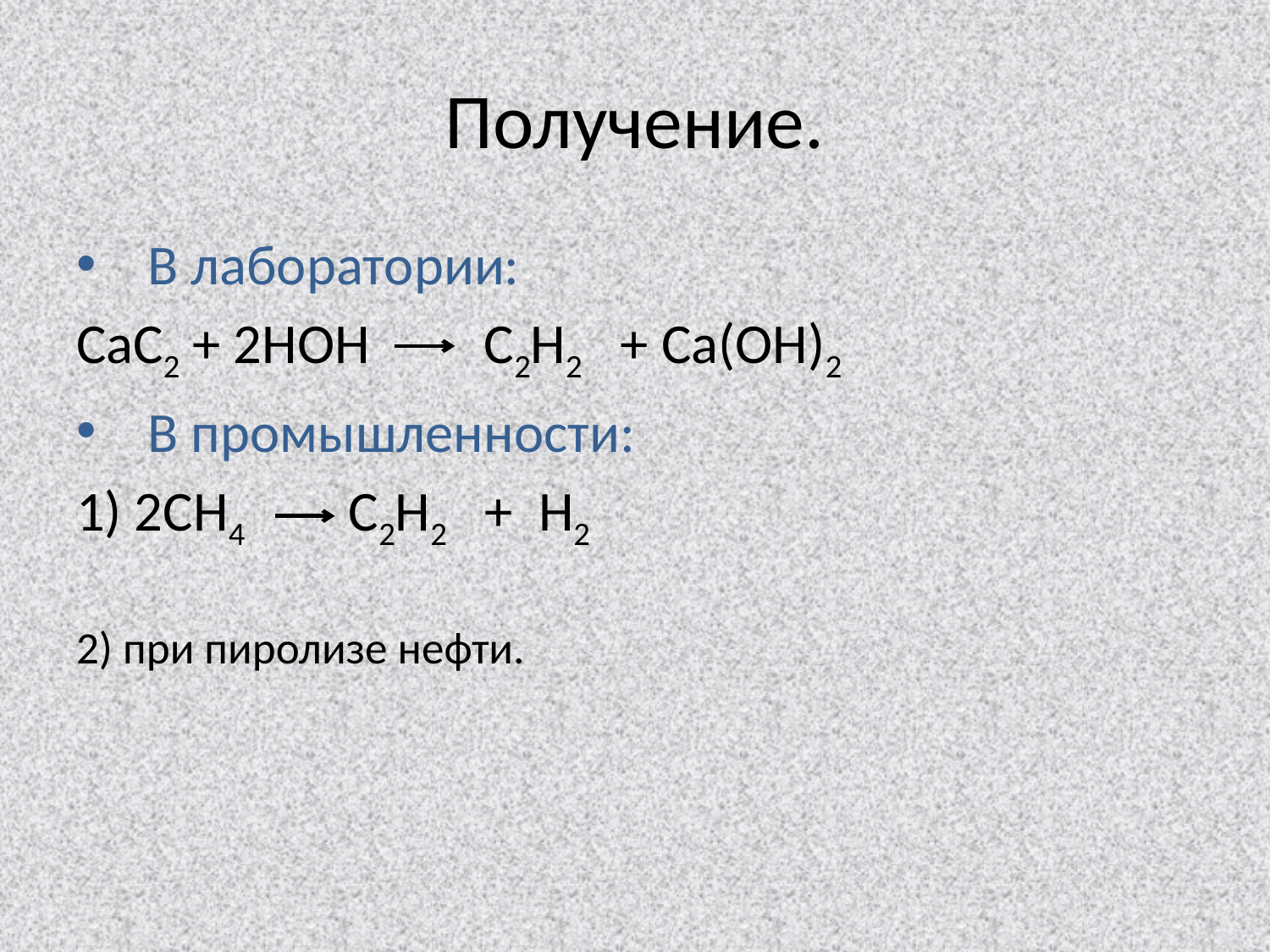

# Получение.
В лаборатории:
СaС2 + 2НOH         C2Н2   + Сa(ОН)2
В промышленности:
1) 2СН4              C2Н2   +  Н2
2) при пиролизе нефти.